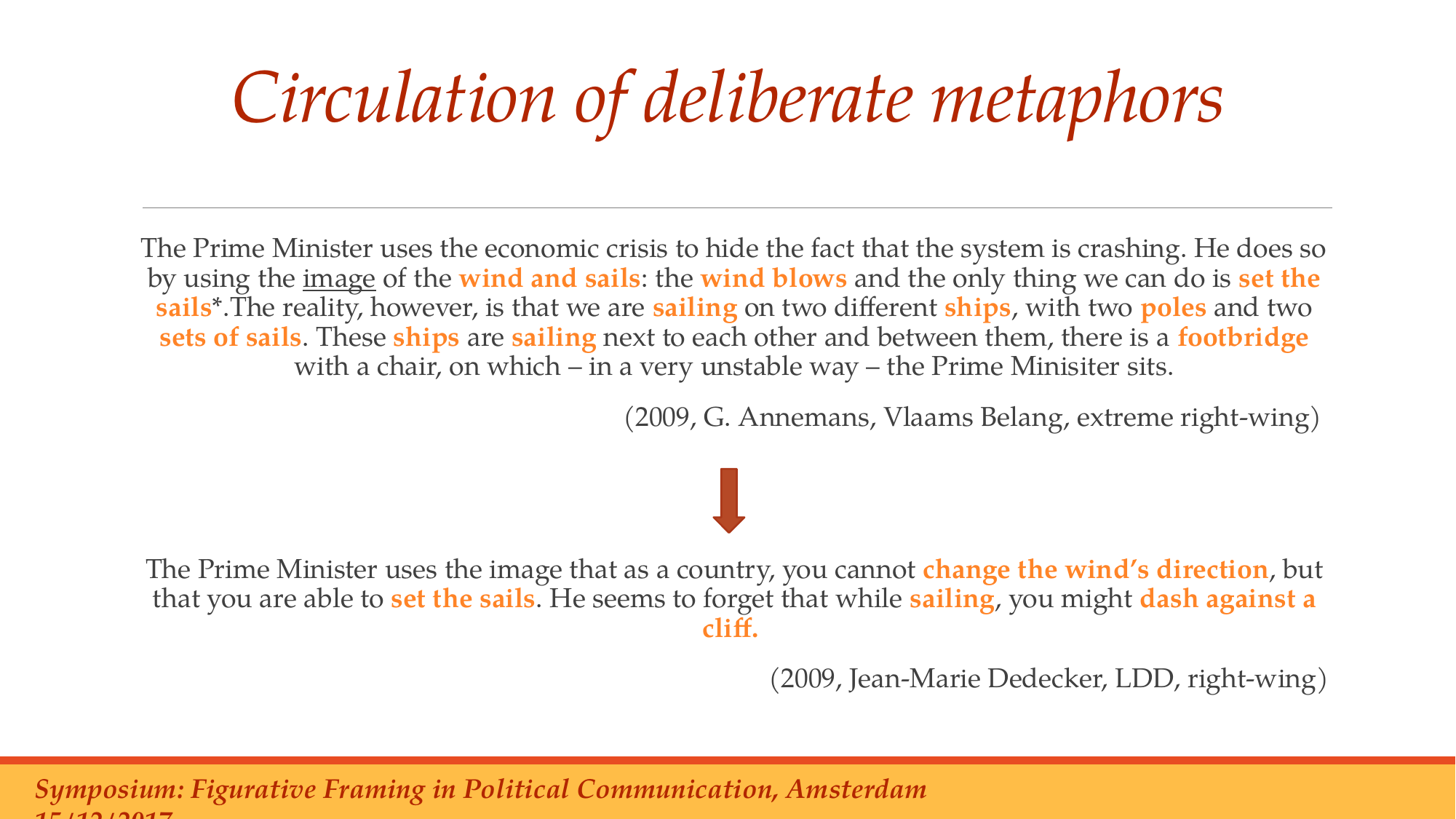

# Circulation of deliberate metaphors
The Prime Minister uses the economic crisis to hide the fact that the system is crashing. He does so by using the image of the wind and sails: the wind blows and the only thing we can do is set the sails*.The reality, however, is that we are sailing on two different ships, with two poles and two sets of sails. These ships are sailing next to each other and between them, there is a footbridge with a chair, on which – in a very unstable way – the Prime Minisiter sits.
(2009, G. Annemans, Vlaams Belang, extreme right-wing)

The Prime Minister uses the image that as a country, you cannot change the wind’s direction, but that you are able to set the sails. He seems to forget that while sailing, you might dash against a cliff.
(2009, Jean-Marie Dedecker, LDD, right-wing)

Symposium: Figurative Framing in Political Communication, Amsterdam 15/12/2017